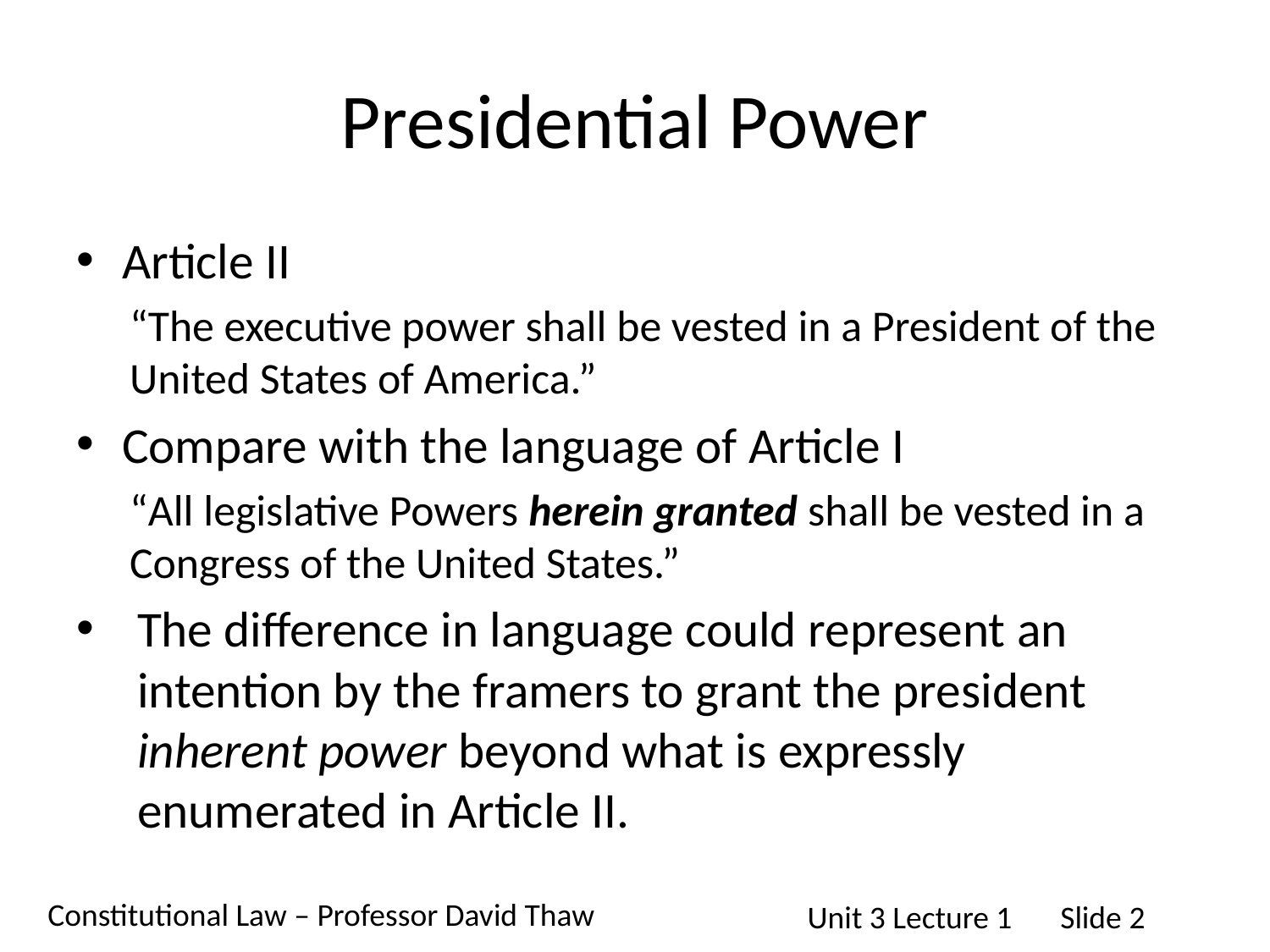

# Presidential Power
Article II
“The executive power shall be vested in a President of the United States of America.”
Compare with the language of Article I
“All legislative Powers herein granted shall be vested in a Congress of the United States.”
The difference in language could represent an intention by the framers to grant the president inherent power beyond what is expressly enumerated in Article II.